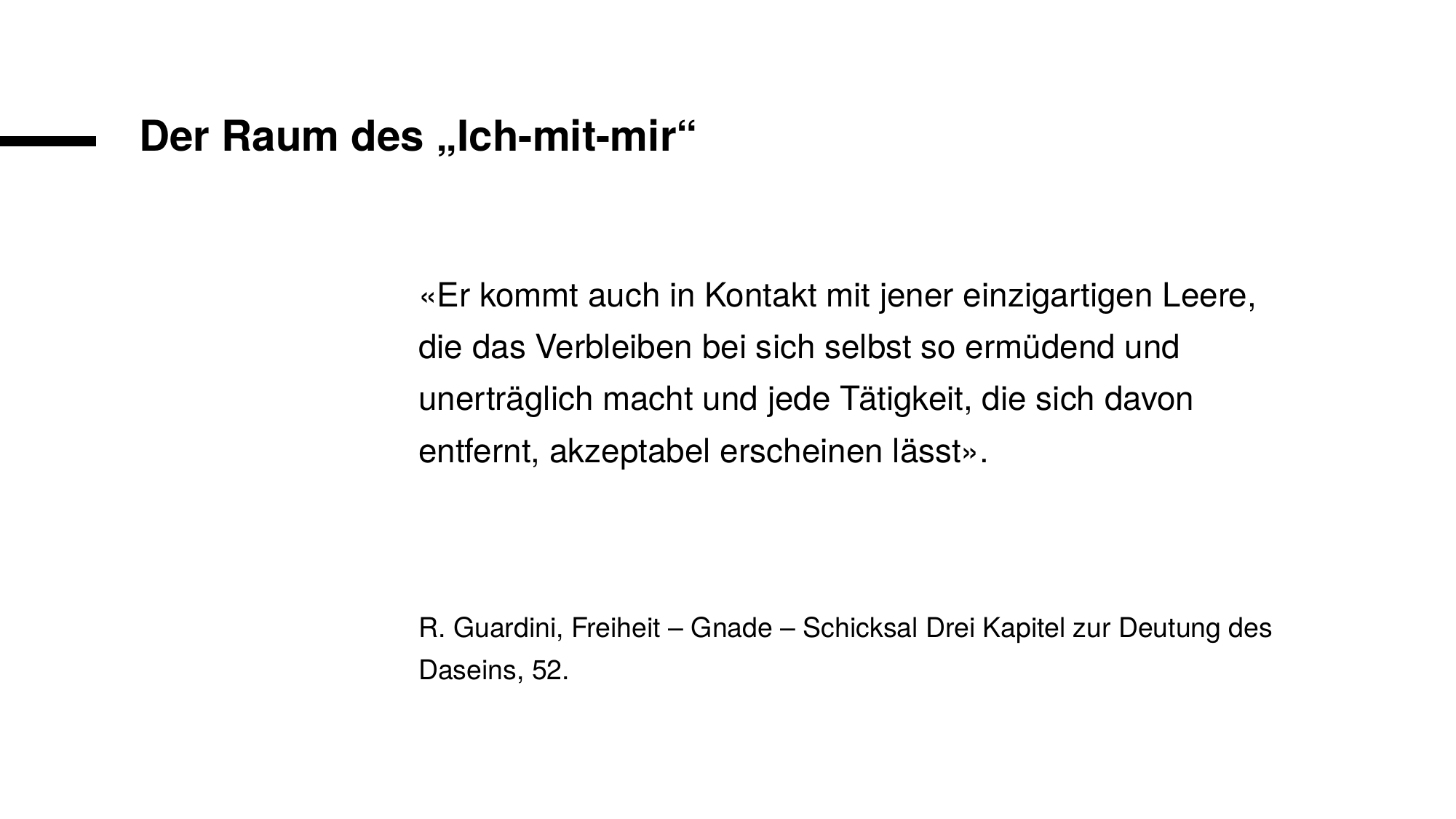

# Der Raum des „Ich-mit-mir“
«Er kommt auch in Kontakt mit jener einzigartigen Leere, die das Verbleiben bei sich selbst so ermüdend und unerträglich macht und jede Tätigkeit, die sich davon entfernt, akzeptabel erscheinen lässt».

R. Guardini, Freiheit – Gnade – Schicksal Drei Kapitel zur Deutung des Daseins, 52.